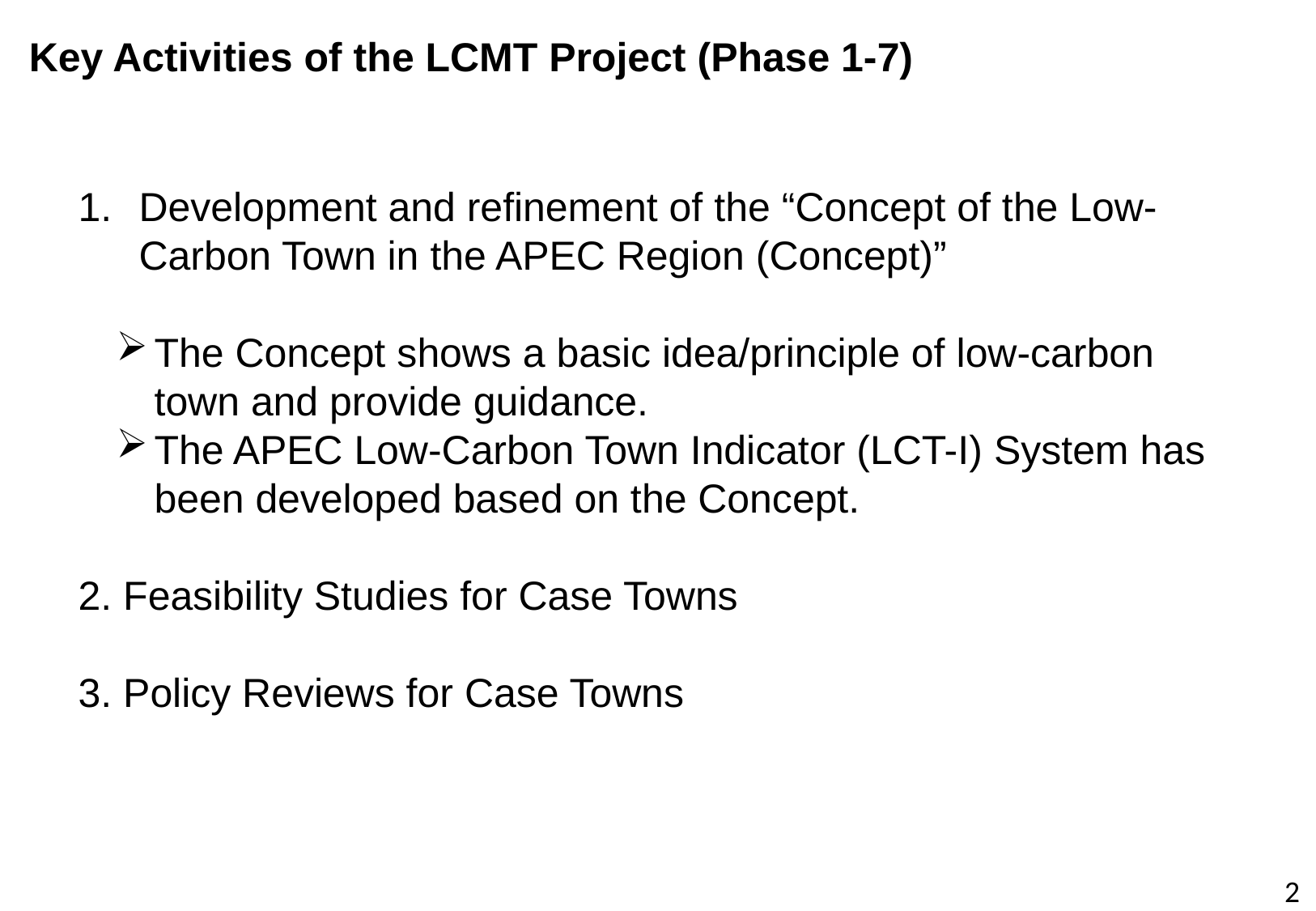

Key Activities of the LCMT Project (Phase 1-7)
Development and refinement of the “Concept of the Low-Carbon Town in the APEC Region (Concept)”

The Concept shows a basic idea/principle of low-carbon town and provide guidance.
The APEC Low-Carbon Town Indicator (LCT-I) System has been developed based on the Concept.

2. Feasibility Studies for Case Towns

3. Policy Reviews for Case Towns

                                      2